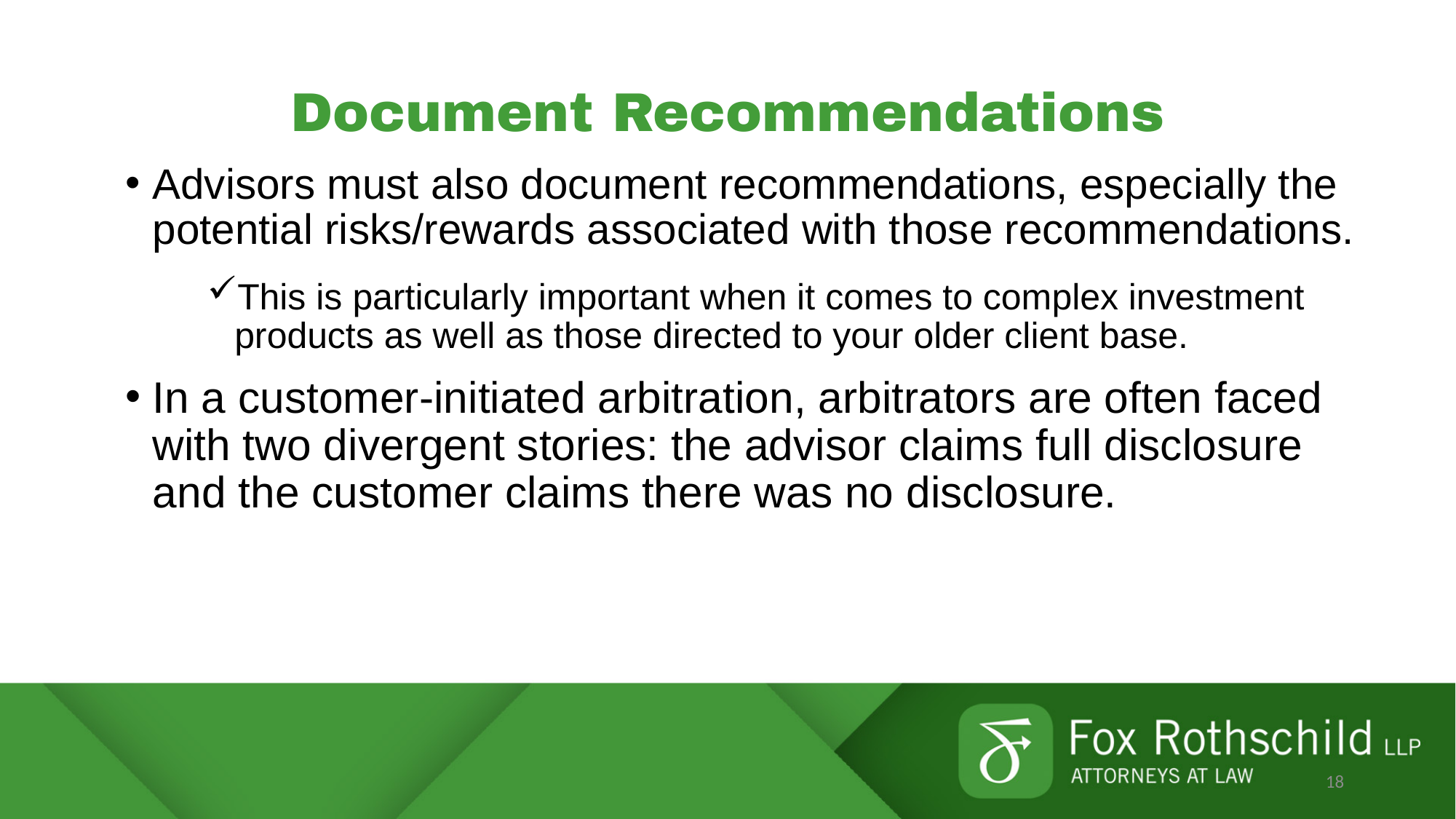

# Document Recommendations
Advisors must also document recommendations, especially the potential risks/rewards associated with those recommendations.
This is particularly important when it comes to complex investment products as well as those directed to your older client base.
In a customer-initiated arbitration, arbitrators are often faced with two divergent stories: the advisor claims full disclosure and the customer claims there was no disclosure.

18